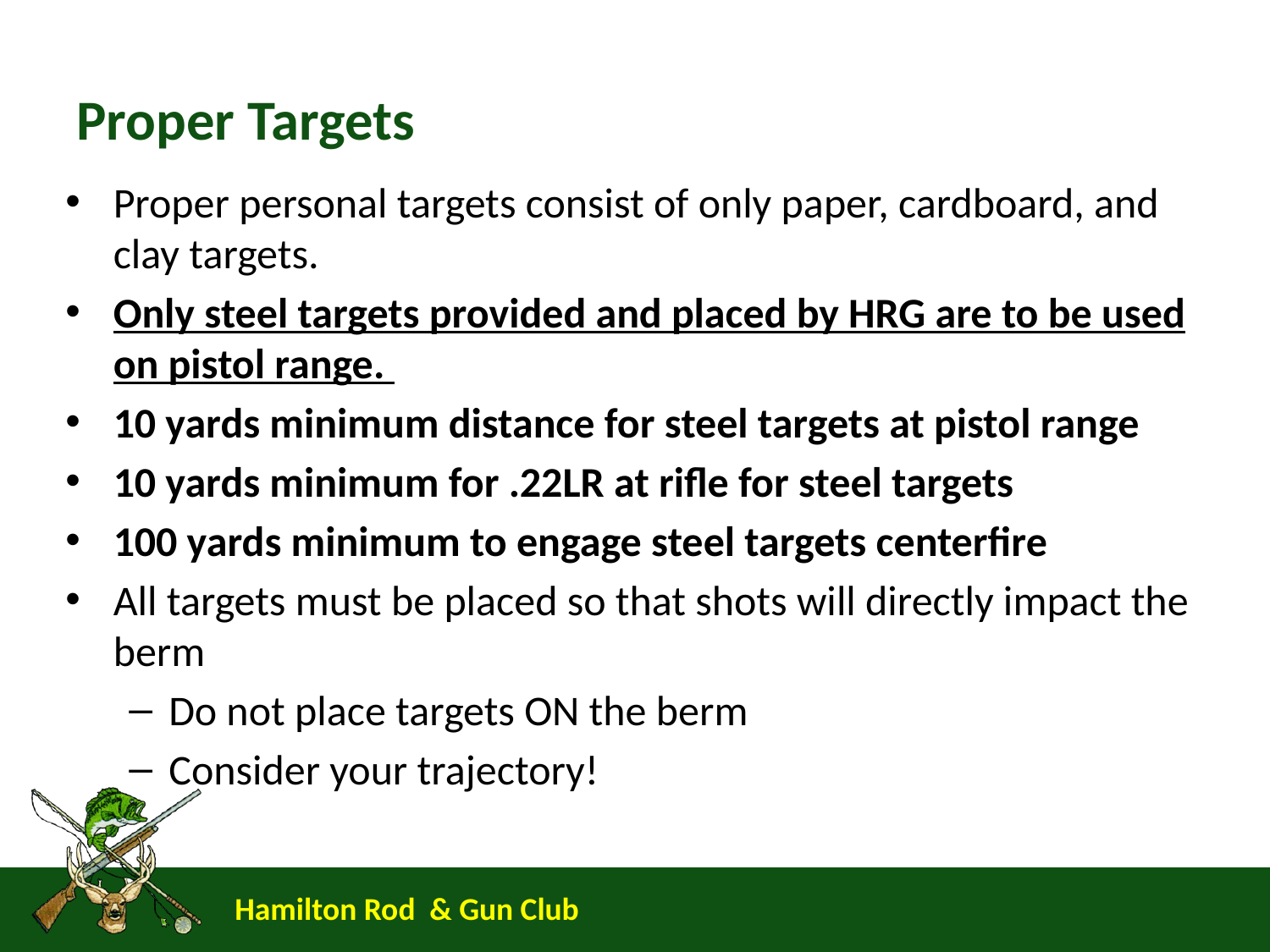

# Proper Targets
Proper personal targets consist of only paper, cardboard, and clay targets.
Only steel targets provided and placed by HRG are to be used on pistol range.
10 yards minimum distance for steel targets at pistol range
10 yards minimum for .22LR at rifle for steel targets
100 yards minimum to engage steel targets centerfire
All targets must be placed so that shots will directly impact the berm
Do not place targets ON the berm
Consider your trajectory!